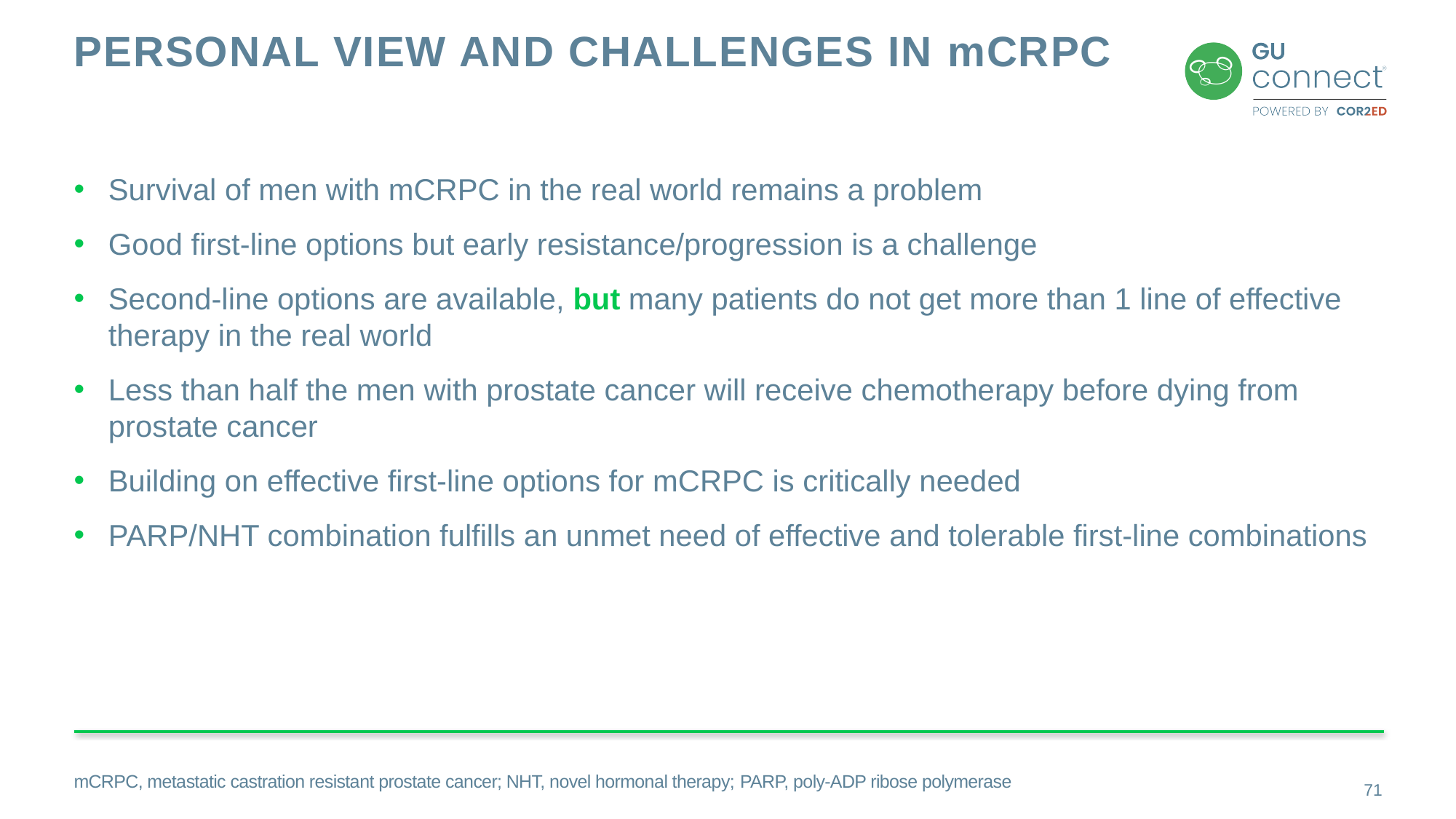

# Personal view and challenges in mCRPC
Survival of men with mCRPC in the real world remains a problem
Good first-line options but early resistance/progression is a challenge
Second-line options are available, but many patients do not get more than 1 line of effective therapy in the real world
Less than half the men with prostate cancer will receive chemotherapy before dying from prostate cancer
Building on effective first-line options for mCRPC is critically needed
PARP/NHT combination fulfills an unmet need of effective and tolerable first-line combinations

mCRPC, metastatic castration resistant prostate cancer; NHT, novel hormonal therapy; PARP, poly-ADP ribose polymerase
71